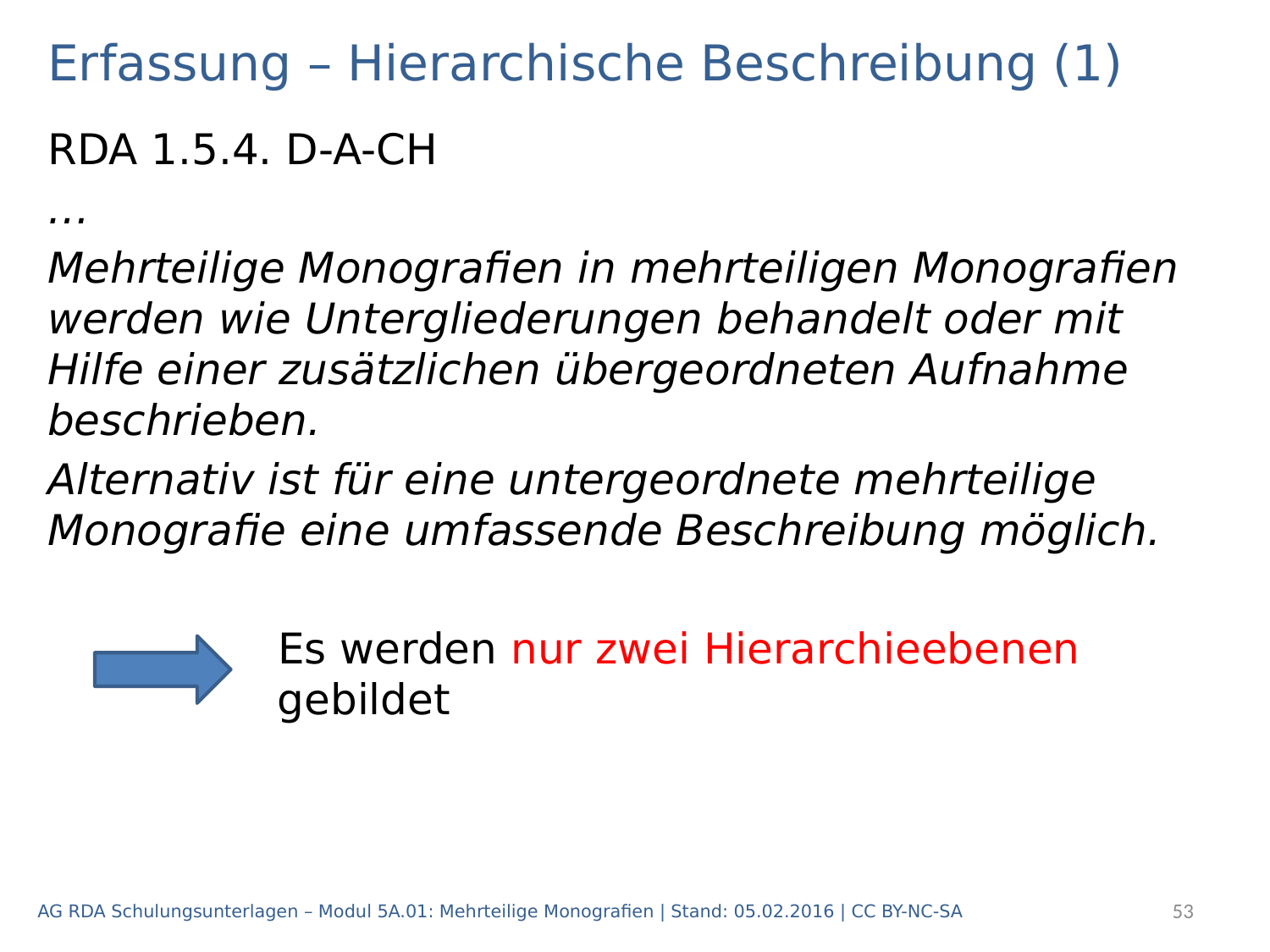

# Erfassung – Hierarchische Beschreibung (1)
RDA 1.5.4. D-A-CH
…
Mehrteilige Monografien in mehrteiligen Monografien werden wie Untergliederungen behandelt oder mit Hilfe einer zusätzlichen übergeordneten Aufnahme beschrieben.
Alternativ ist für eine untergeordnete mehrteilige Monografie eine umfassende Beschreibung möglich.

                 Es werden nur zwei Hierarchieebenen
                 gebildet

AG RDA Schulungsunterlagen – Modul 5A.01: Mehrteilige Monografien | Stand: 05.02.2016 | CC BY-NC-SA
53